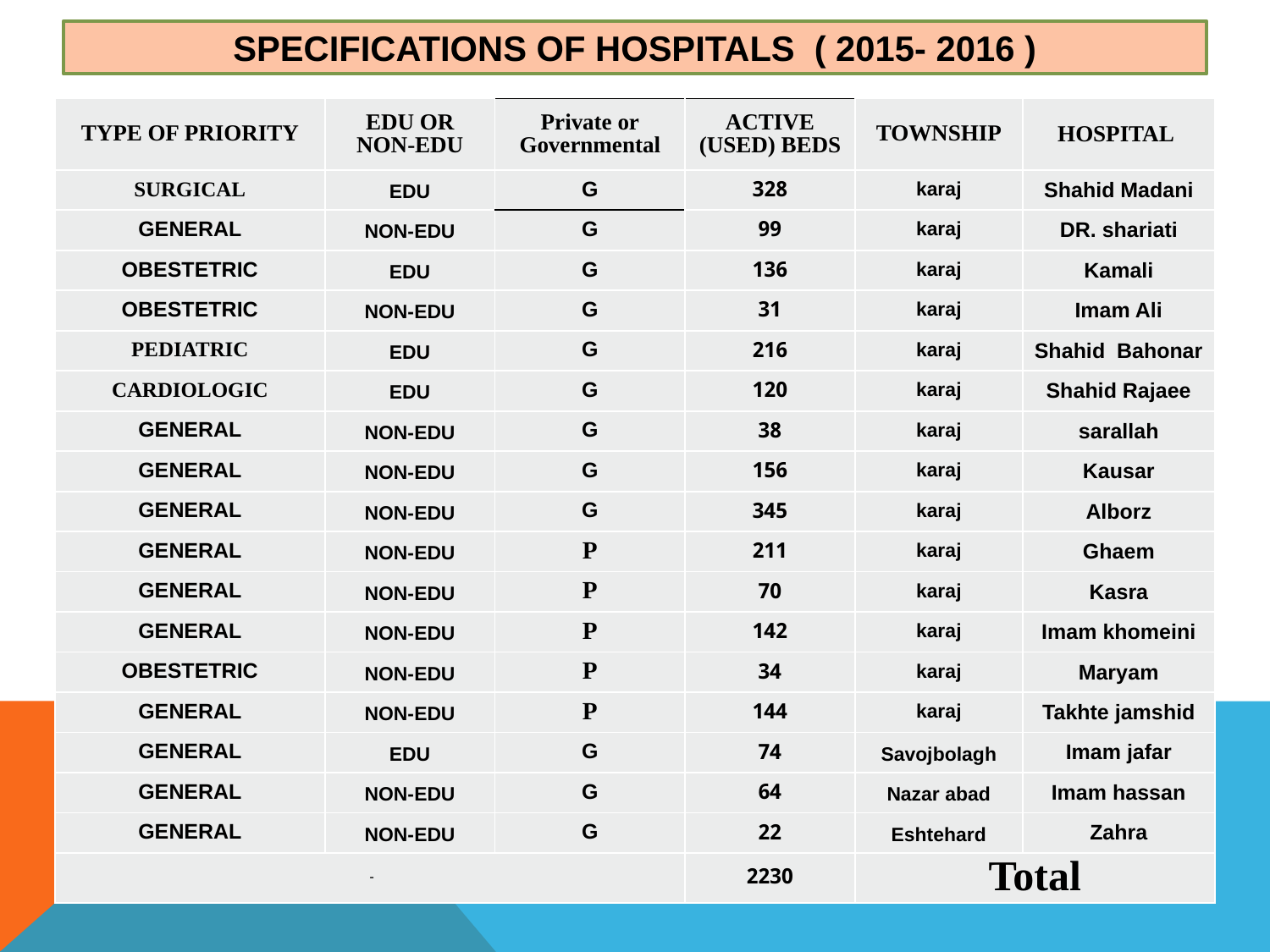

# Specifications of hospitals  ( 2015- 2016 )
| TYPE OF PRIORITY | EDU OR NON-EDU | Private or Governmental | ACTIVE (USED) BEDS | TOWNSHIP | HOSPITAL |
| --- | --- | --- | --- | --- | --- |
| SURGICAL | EDU | G | 328 | karaj | Shahid Madani |
| GENERAL | NON-EDU | G | 99 | karaj | DR. shariati |
| OBESTETRIC | EDU | G | 136 | karaj | Kamali |
| OBESTETRIC | NON-EDU | G | 31 | karaj | Imam Ali |
| PEDIATRIC | EDU | G | 216 | karaj | Shahid Bahonar |
| CARDIOLOGIC | EDU | G | 120 | karaj | Shahid Rajaee |
| GENERAL | NON-EDU | G | 38 | karaj | sarallah |
| GENERAL | NON-EDU | G | 156 | karaj | Kausar |
| GENERAL | NON-EDU | G | 345 | karaj | Alborz |
| GENERAL | NON-EDU | P | 211 | karaj | Ghaem |
| GENERAL | NON-EDU | P | 70 | karaj | Kasra |
| GENERAL | NON-EDU | P | 142 | karaj | Imam khomeini |
| OBESTETRIC | NON-EDU | P | 34 | karaj | Maryam |
| GENERAL | NON-EDU | P | 144 | karaj | Takhte jamshid |
| GENERAL | EDU | G | 74 | Savojbolagh | Imam jafar |
| GENERAL | NON-EDU | G | 64 | Nazar abad | Imam hassan |
| GENERAL | NON-EDU | G | 22 | Eshtehard | Zahra |
| - |  |  | 2230 | Total |  |